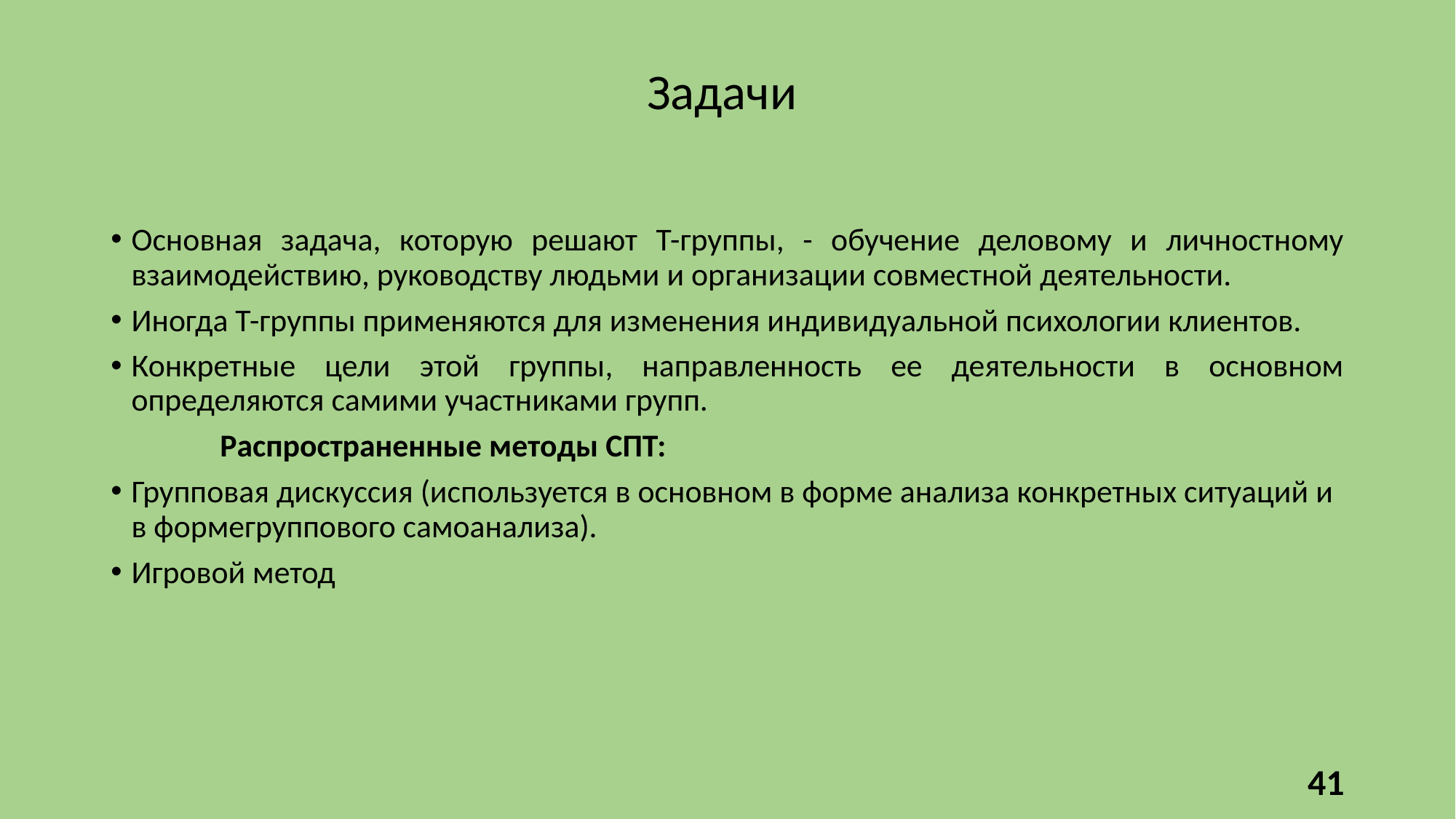

# Задачи
Основная задача, которую решают Т-группы, - обучение деловому и личностному взаимодействию, руководству людьми и организации совместной деятельности.
Иногда Т-группы применяются для изменения индивидуальной психологии клиентов.
Конкретные цели этой группы, направленность ее деятельности в основном определяются самими участниками групп.
	Распространенные методы СПТ:
Групповая дискуссия (используется в основном в форме анализа конкретных ситуаций и в формегруппового самоанализа).
Игровой метод

41